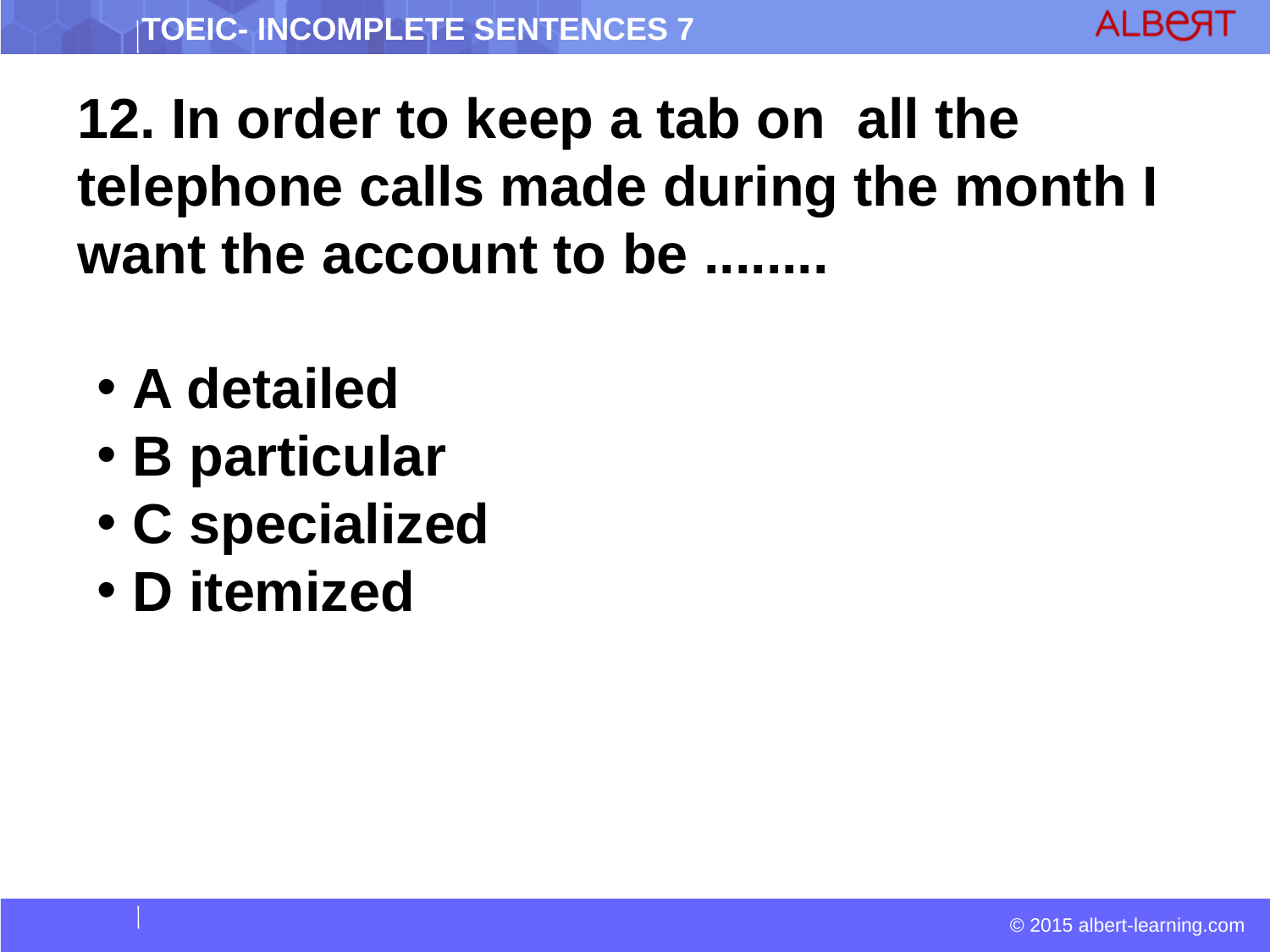

12. In order to keep a tab on  all the telephone calls made during the month I want the account to be ........
 A detailed
 B particular
 C specialized
 D itemized